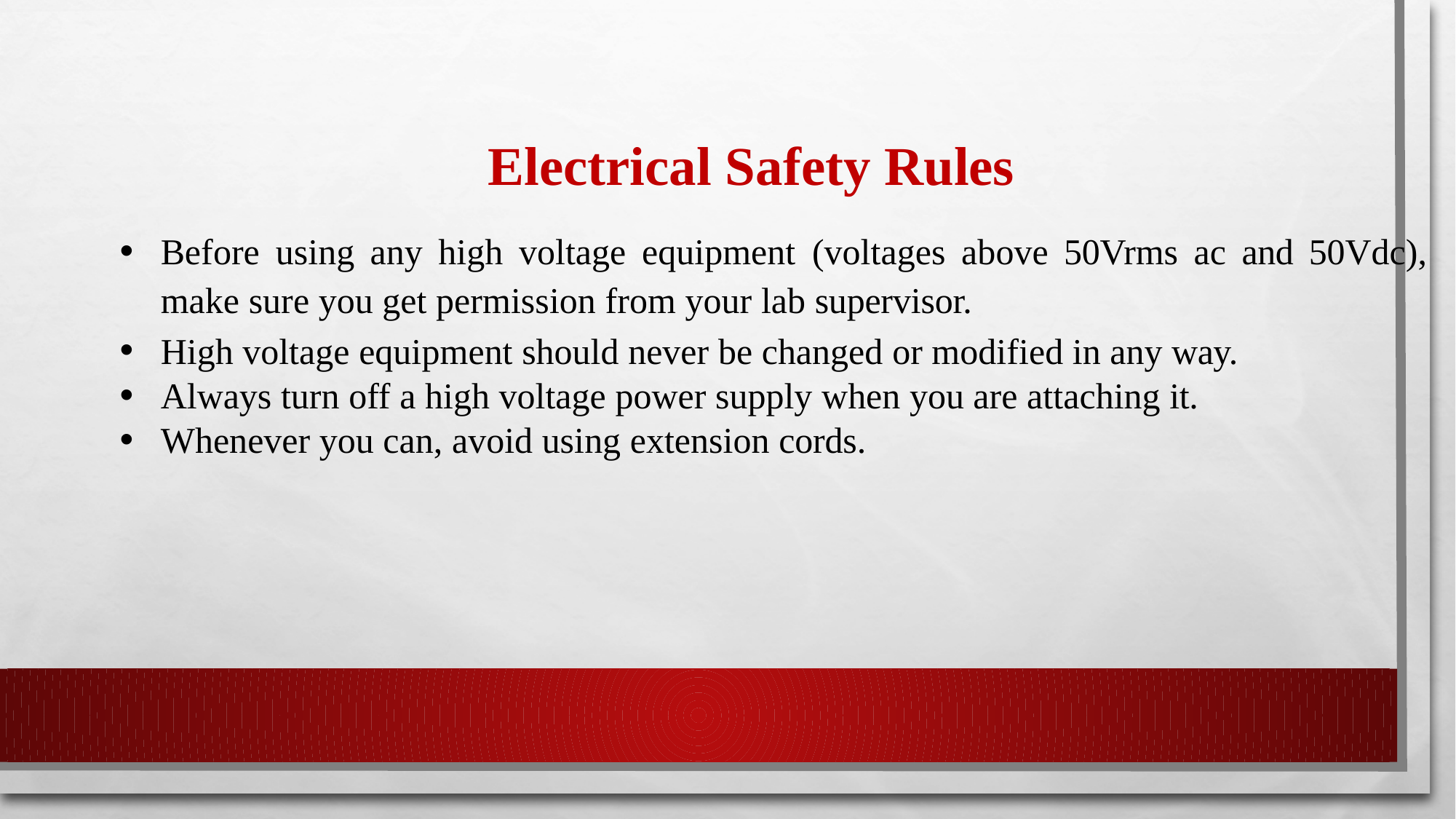

# Electrical Safety Rules
Before using any high voltage equipment (voltages above 50Vrms ac and 50Vdc), make sure you get permission from your lab supervisor.
High voltage equipment should never be changed or modified in any way.
Always turn off a high voltage power supply when you are attaching it.
Whenever you can, avoid using extension cords.